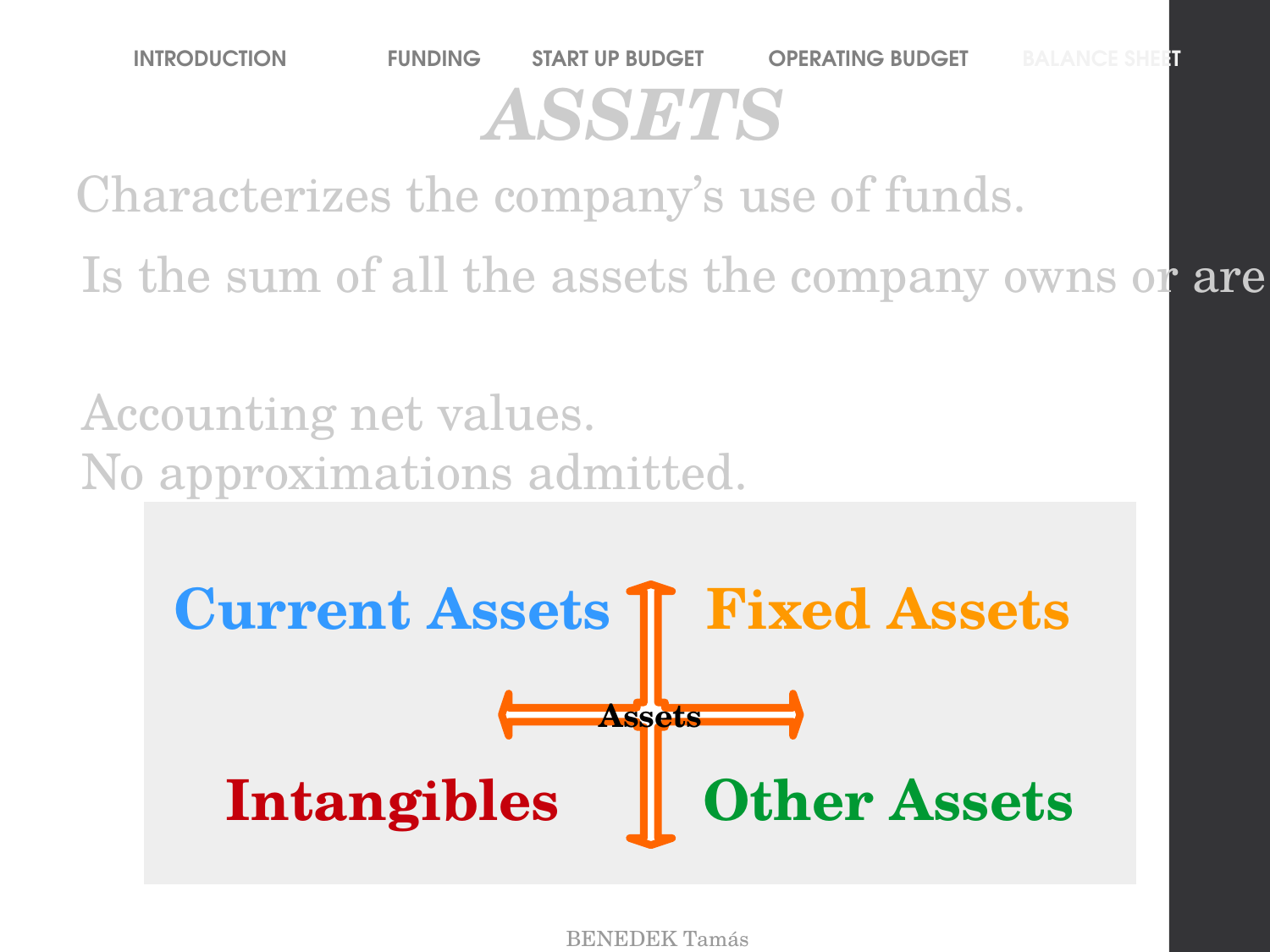

INTRODUCTION	FUNDING 	   START UP BUDGET 	OPERATING BUDGET	BALANCE SHEET
ASSETS
Characterizes the company’s use of funds.
Is the sum of all the assets the company owns or are due to the company.
Accounting net values.
No approximations admitted.
Current Assets
Fixed Assets
Assets
Intangibles
Other Assets
BENEDEK Tamás